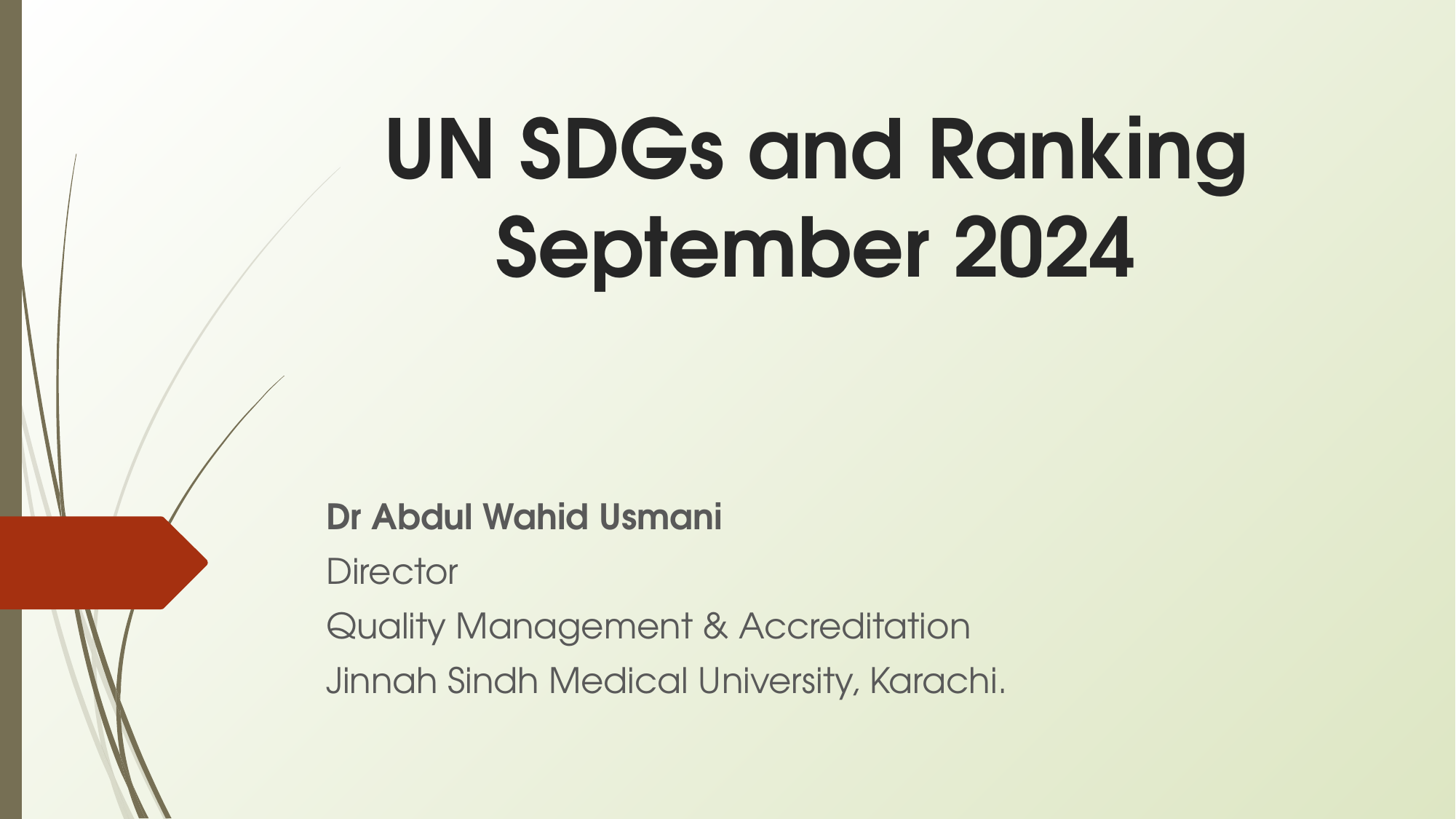

# UN SDGs and Ranking
September 2024
Dr Abdul Wahid Usmani
Director
Quality Management & Accreditation
Jinnah Sindh Medical University, Karachi.